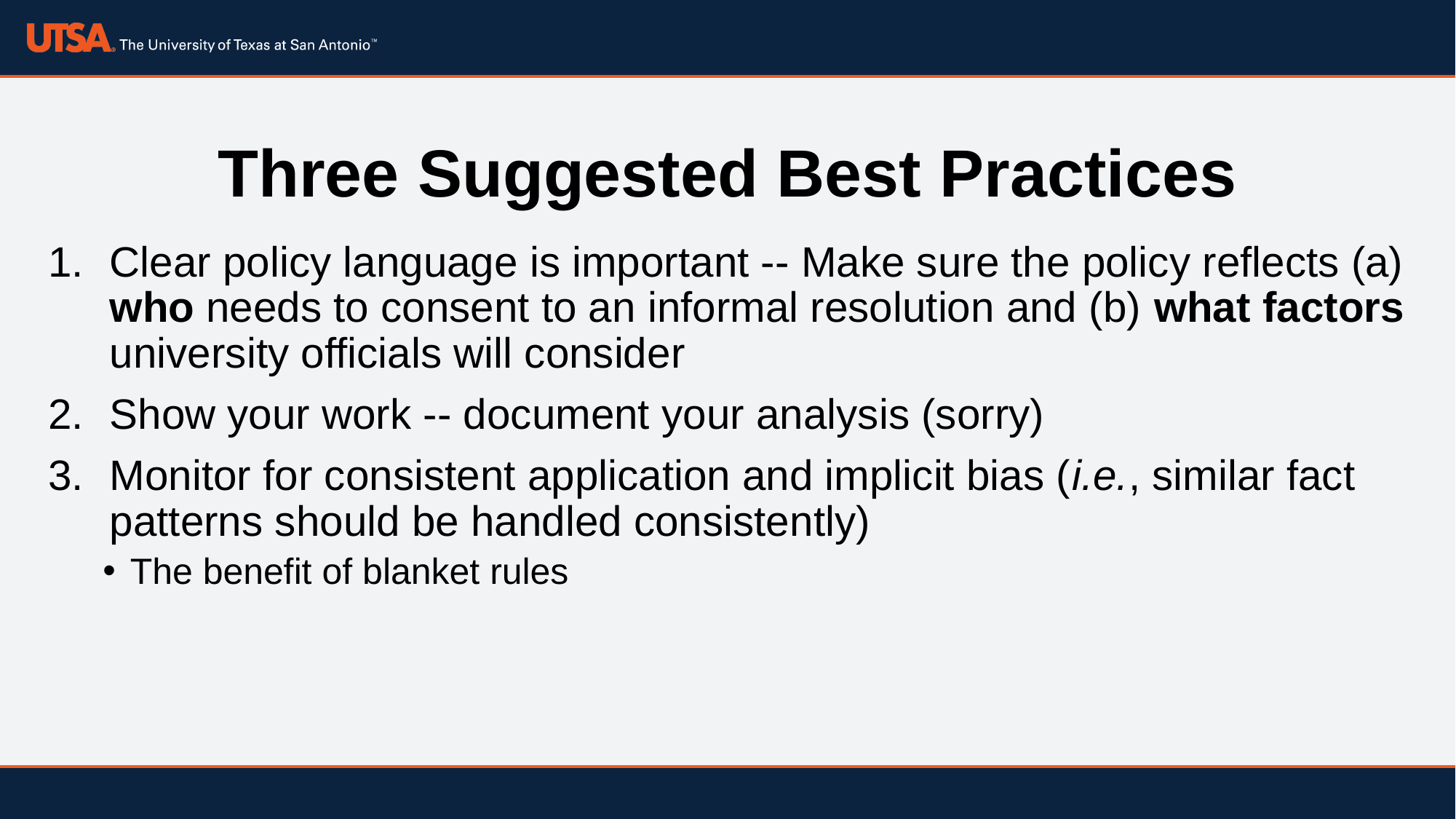

# Three Suggested Best Practices
Clear policy language is important -- Make sure the policy reflects (a) who needs to consent to an informal resolution and (b) what factors university officials will consider
Show your work -- document your analysis (sorry)
Monitor for consistent application and implicit bias (i.e., similar fact patterns should be handled consistently)
The benefit of blanket rules